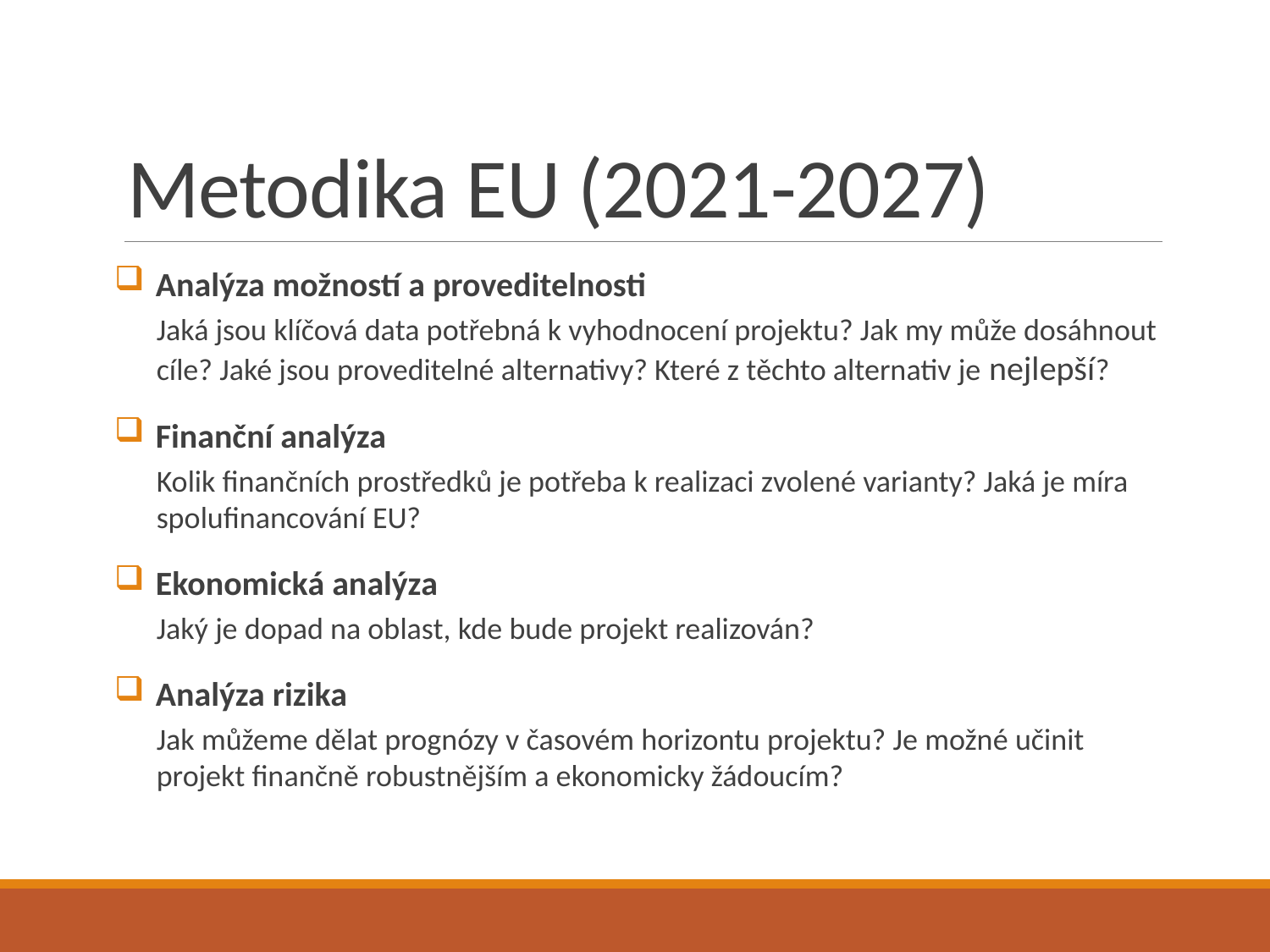

# Metodika EU (2021-2027)
Analýza možností a proveditelnosti
Jaká jsou klíčová data potřebná k vyhodnocení projektu? Jak my může dosáhnout cíle? Jaké jsou proveditelné alternativy? Které z těchto alternativ je nejlepší?
Finanční analýza
Kolik finančních prostředků je potřeba k realizaci zvolené varianty? Jaká je míra spolufinancování EU?
Ekonomická analýza
Jaký je dopad na oblast, kde bude projekt realizován?
Analýza rizika
Jak můžeme dělat prognózy v časovém horizontu projektu? Je možné učinit projekt finančně robustnějším a ekonomicky žádoucím?